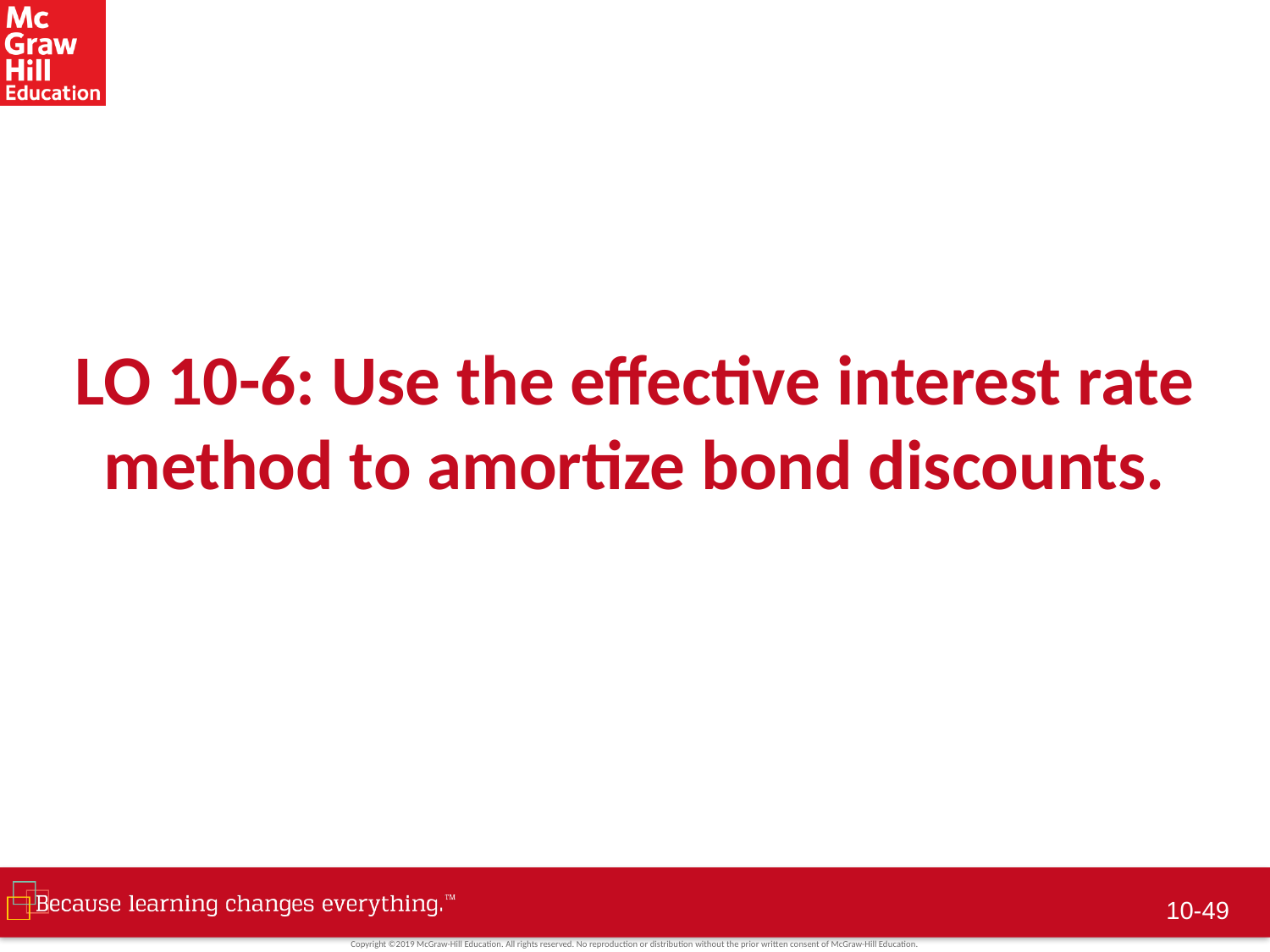

# LO 10-6: Use the effective interest rate method to amortize bond discounts.
10-49